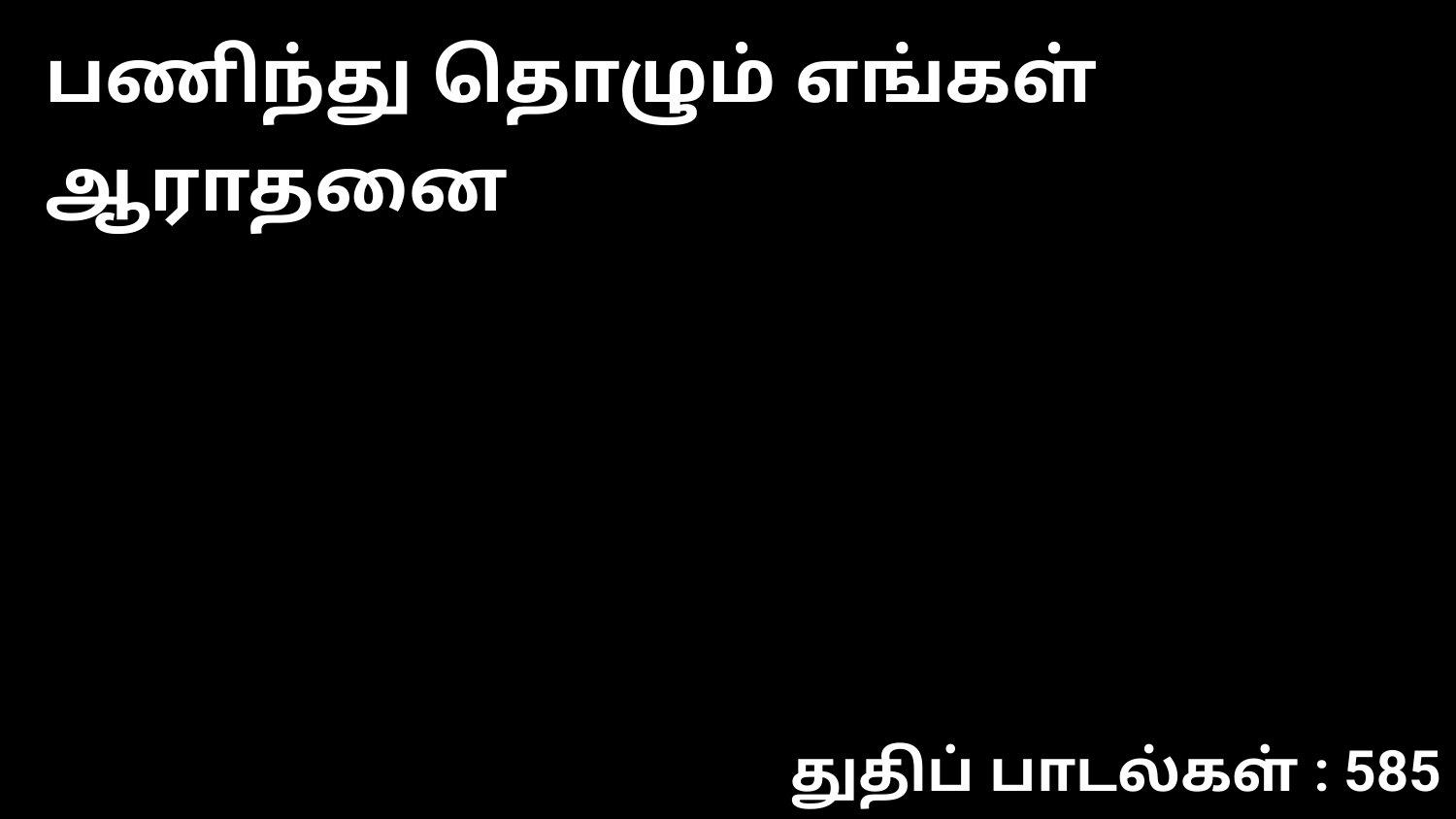

பணிந்து தொழும் எங்கள் ஆராதனை
துதிப் பாடல்கள் : 585